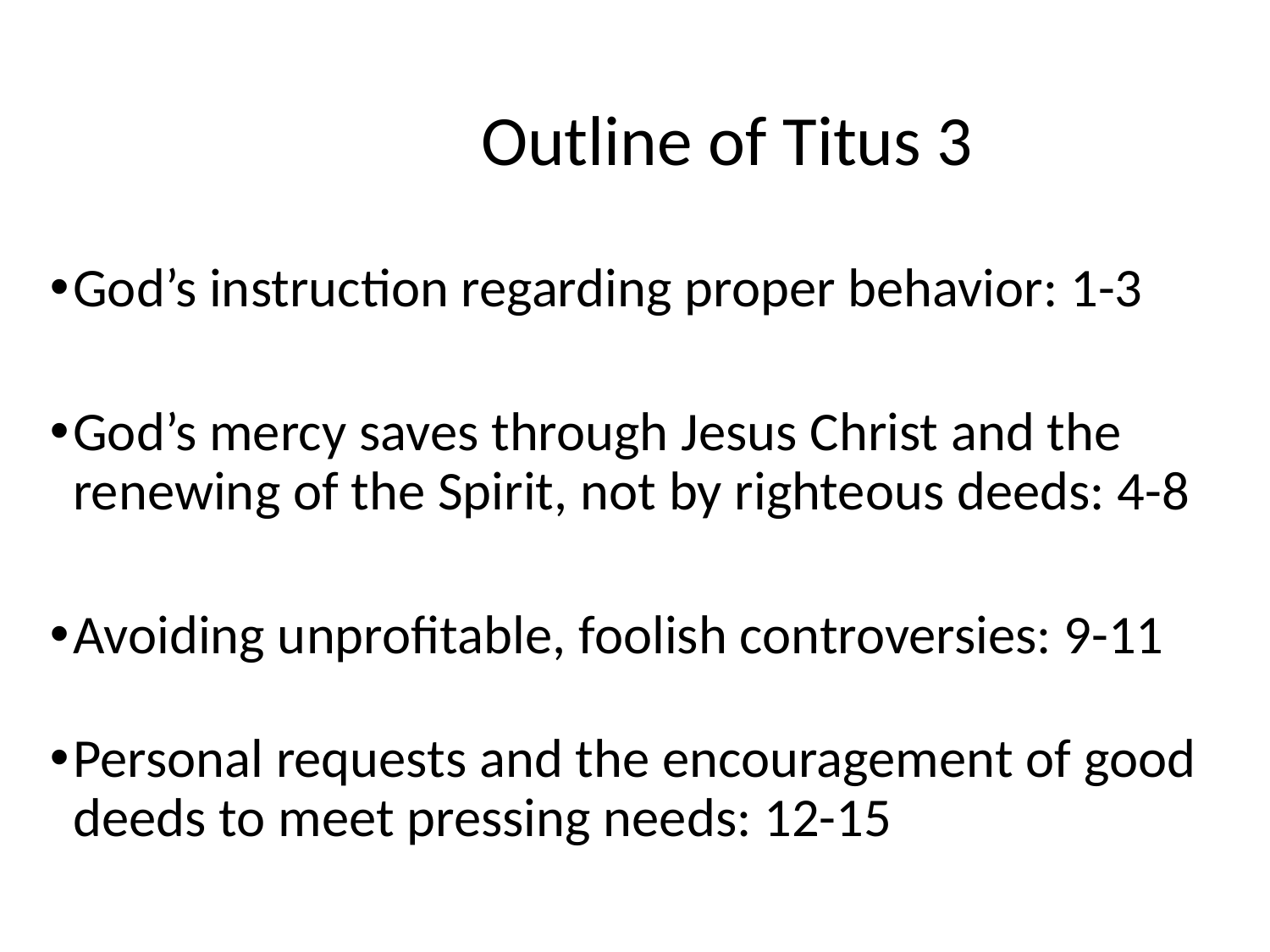

# Outline of Titus 3
God’s instruction regarding proper behavior: 1-3

God’s mercy saves through Jesus Christ and the renewing of the Spirit, not by righteous deeds: 4-8

Avoiding unprofitable, foolish controversies: 9-11

Personal requests and the encouragement of good deeds to meet pressing needs: 12-15